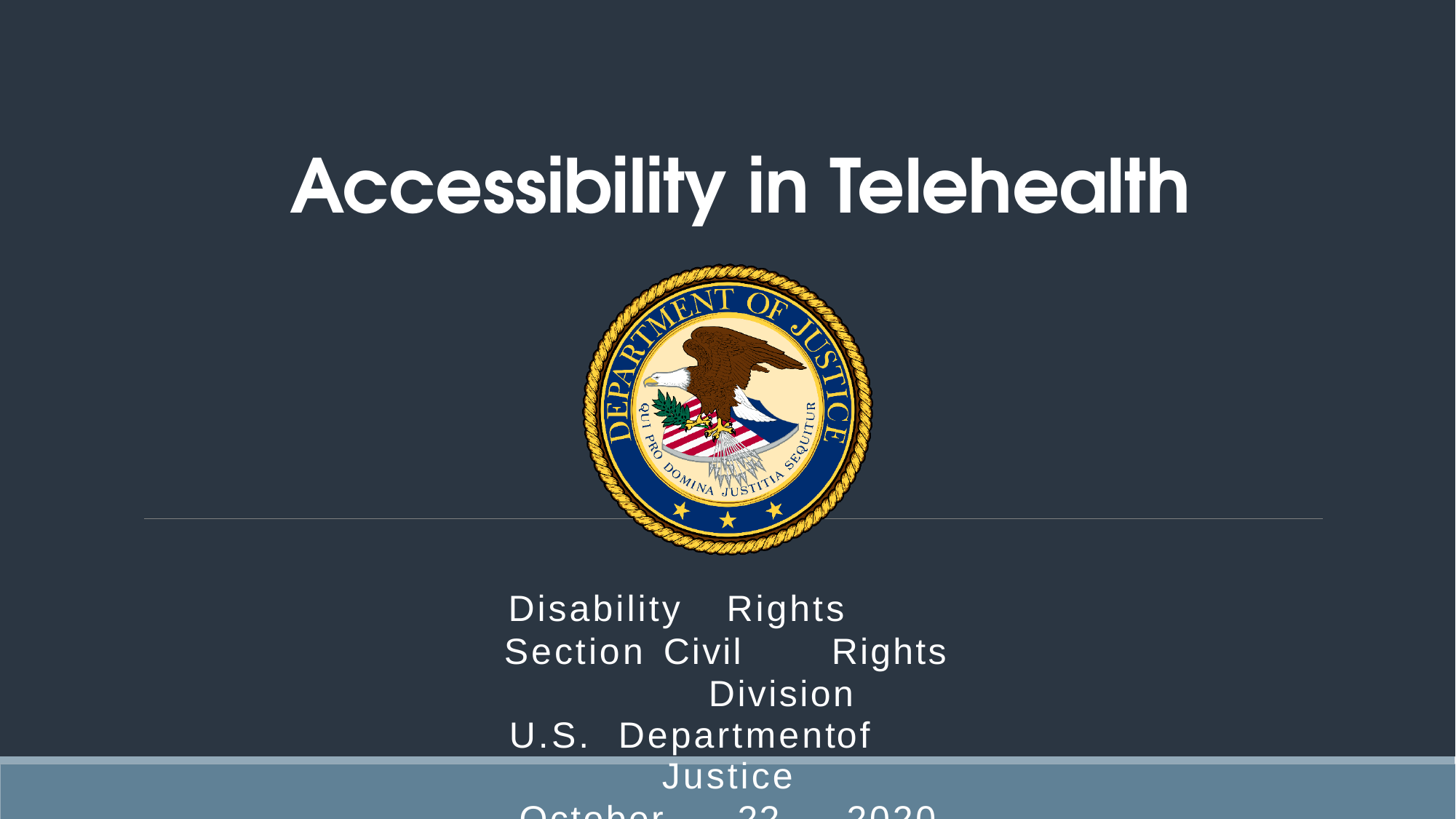

# Accessibility in Telehealth

Disability	Rights	Section  Civil	Rights	Division
U.S.	Department	of	Justice
October	22,	2020